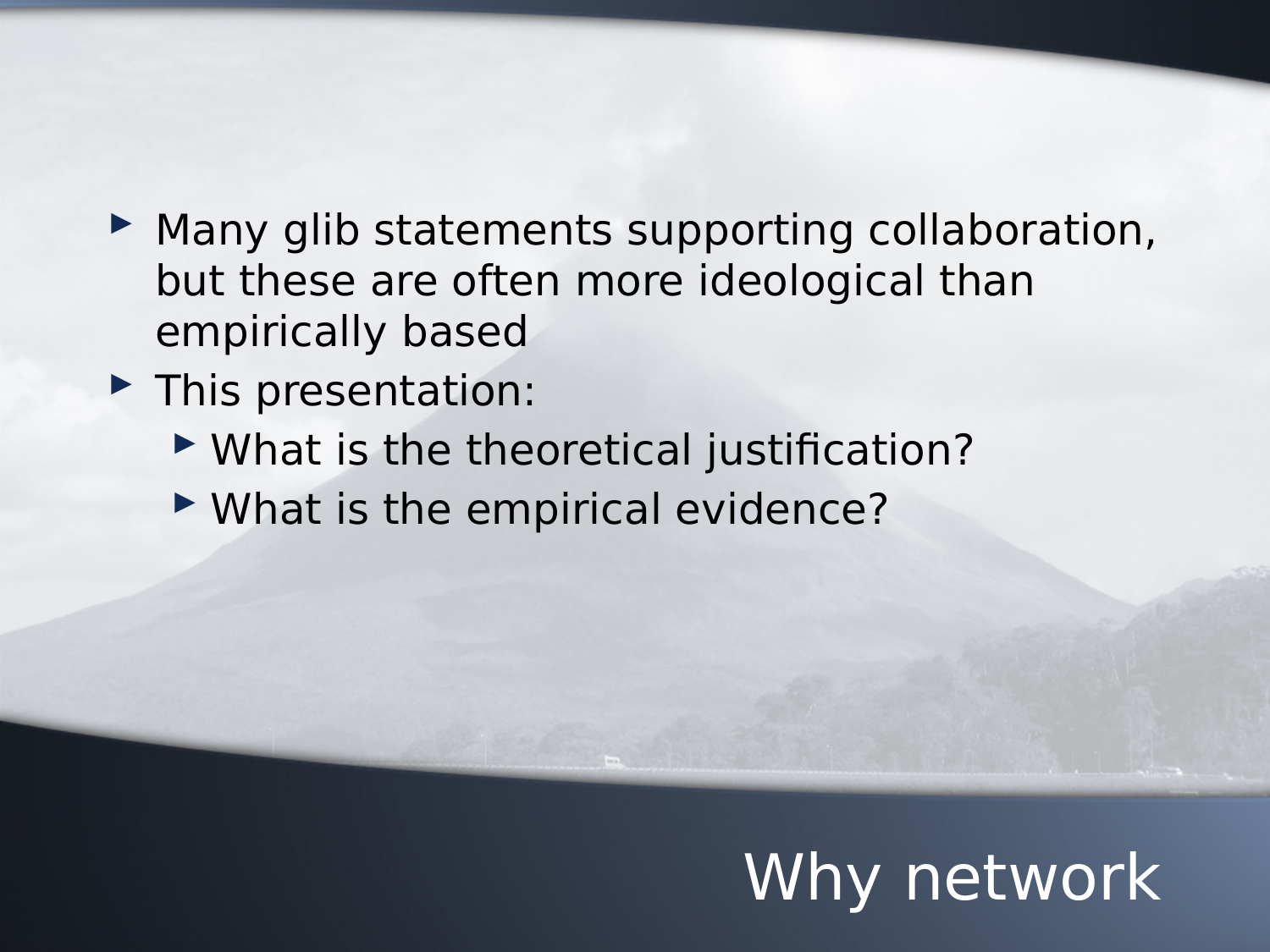

Many glib statements supporting collaboration, but these are often more ideological than empirically based
This presentation:
What is the theoretical justification?
What is the empirical evidence?

# Why network